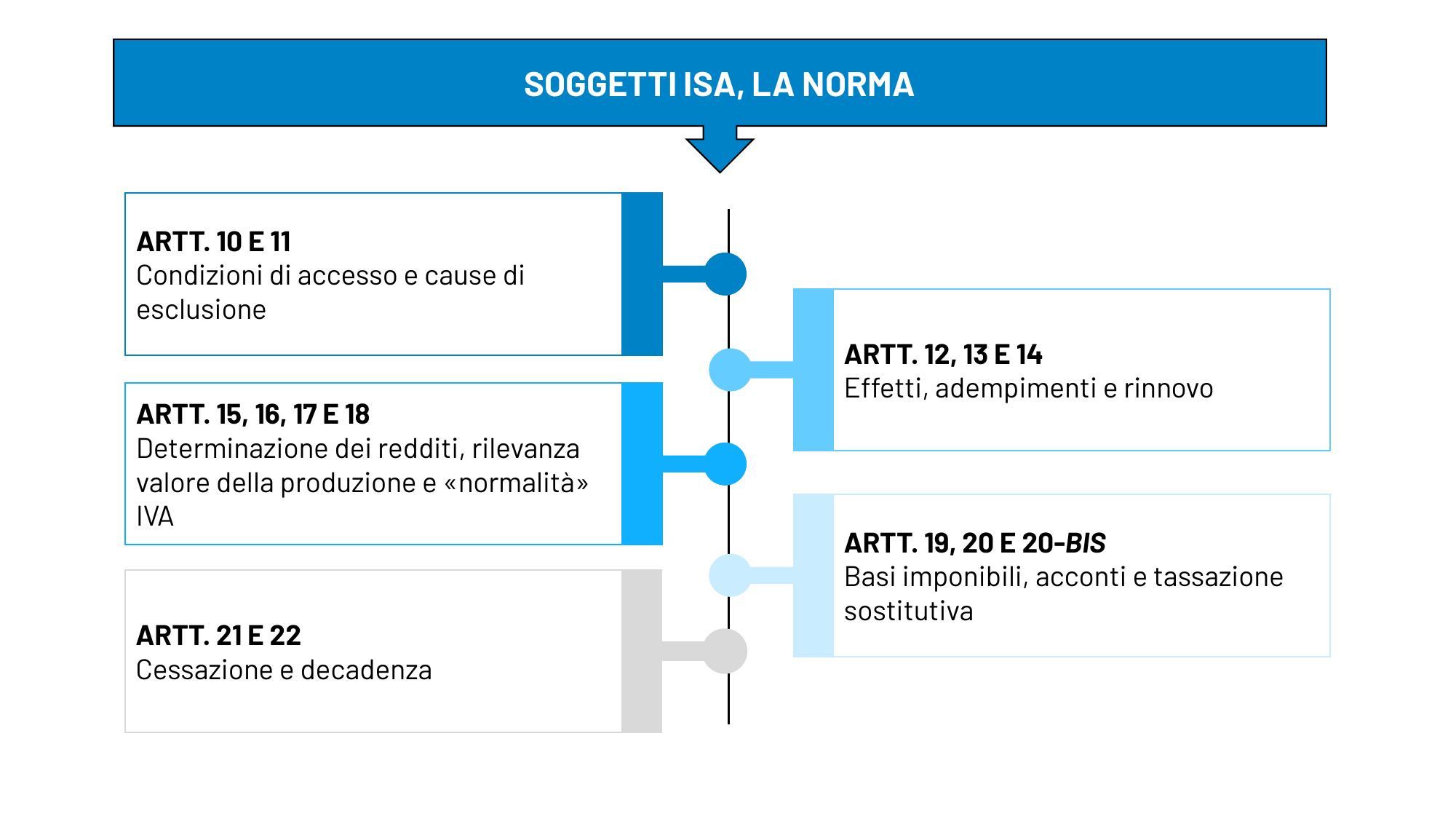

SOGGETTI ISA, LA NORMA
ARTT. 10 E 11
Condizioni di accesso e cause di esclusione

ARTT. 12, 13 E 14
Effetti, adempimenti e rinnovo

ARTT. 15, 16, 17 E 18
Determinazione dei redditi, rilevanza valore della produzione e «normalità» IVA

ARTT. 19, 20 E 20-BIS
Basi imponibili, acconti e tassazione sostitutiva

ARTT. 21 E 22
Cessazione e decadenza